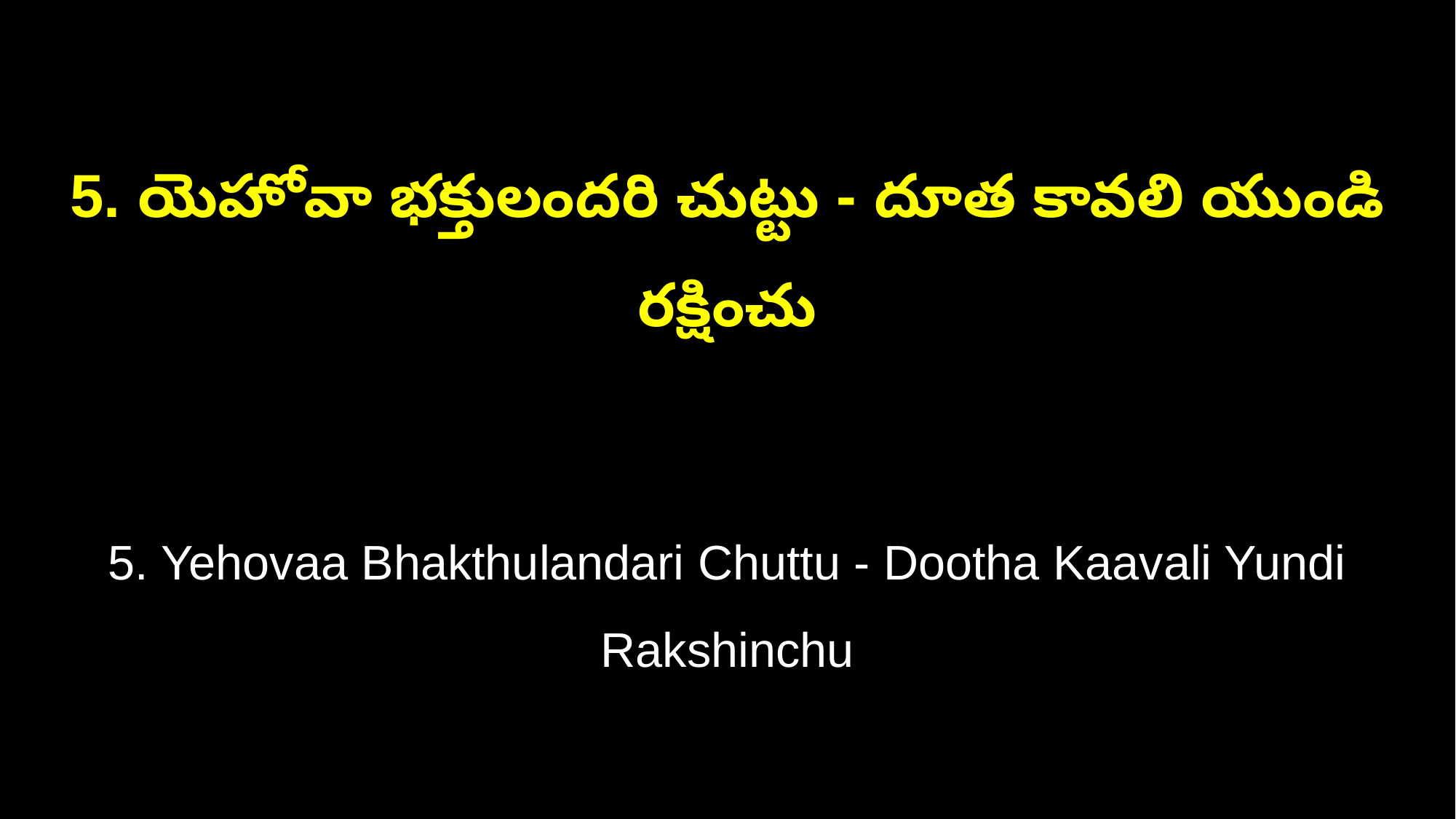

5. యెహోవా భక్తులందరి చుట్టు - దూత కావలి యుండి రక్షించు
5. Yehovaa Bhakthulandari Chuttu - Dootha Kaavali Yundi Rakshinchu